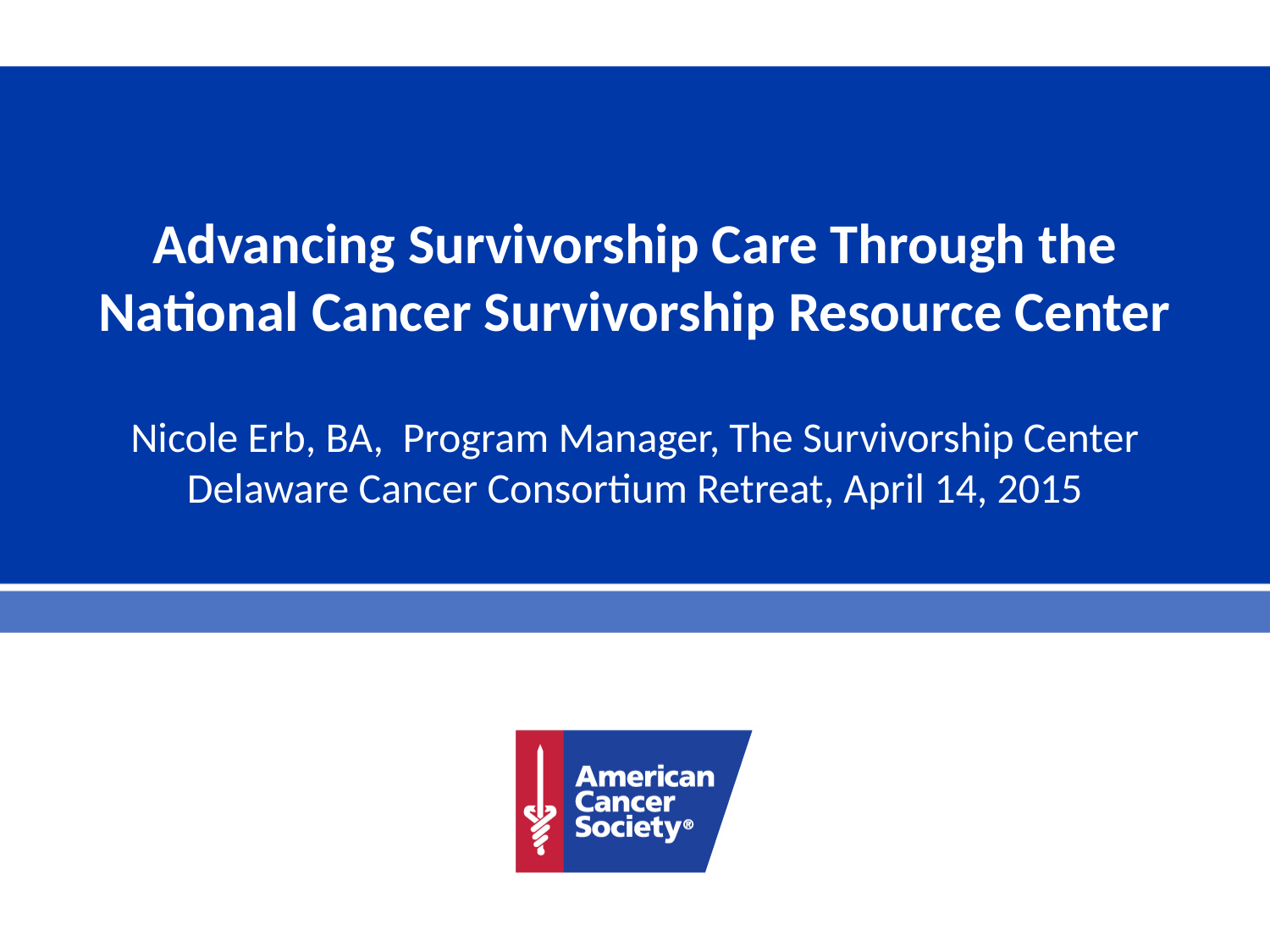

# Advancing Survivorship Care Through the National Cancer Survivorship Resource Center Nicole Erb, BA,  Program Manager, The Survivorship Center Delaware Cancer Consortium Retreat, April 14, 2015